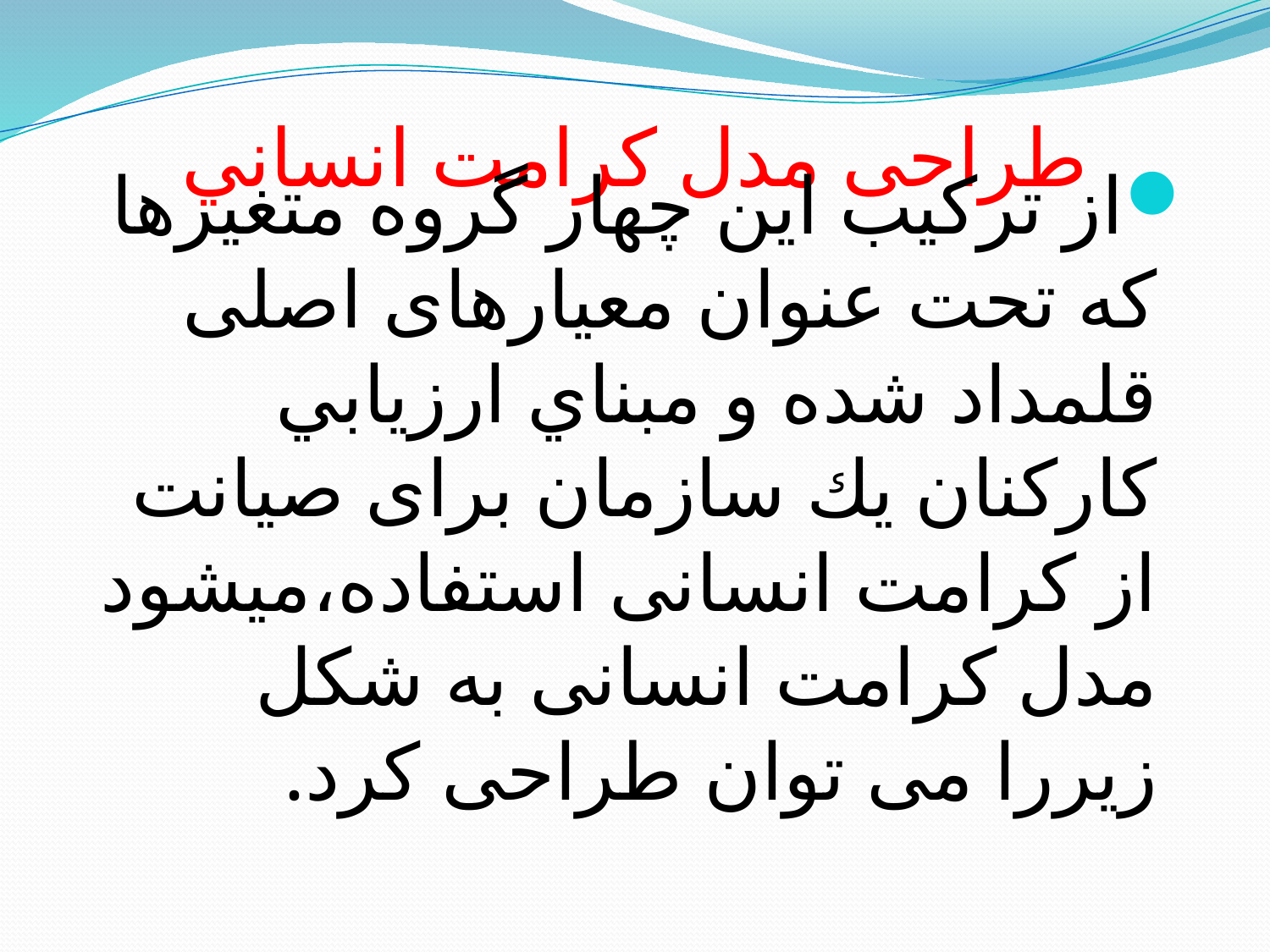

# طراحی مدل كرامت انساني
از ترکيب اين چهار گروه متغيرها که تحت عنوان معيارهای اصلی قلمداد شده و مبناي ارزيابي کارکنان يك سازمان برای صيانت از کرامت انسانی استفاده،میشود مدل کرامت انسانی به شکل زيررا می توان طراحی کرد.